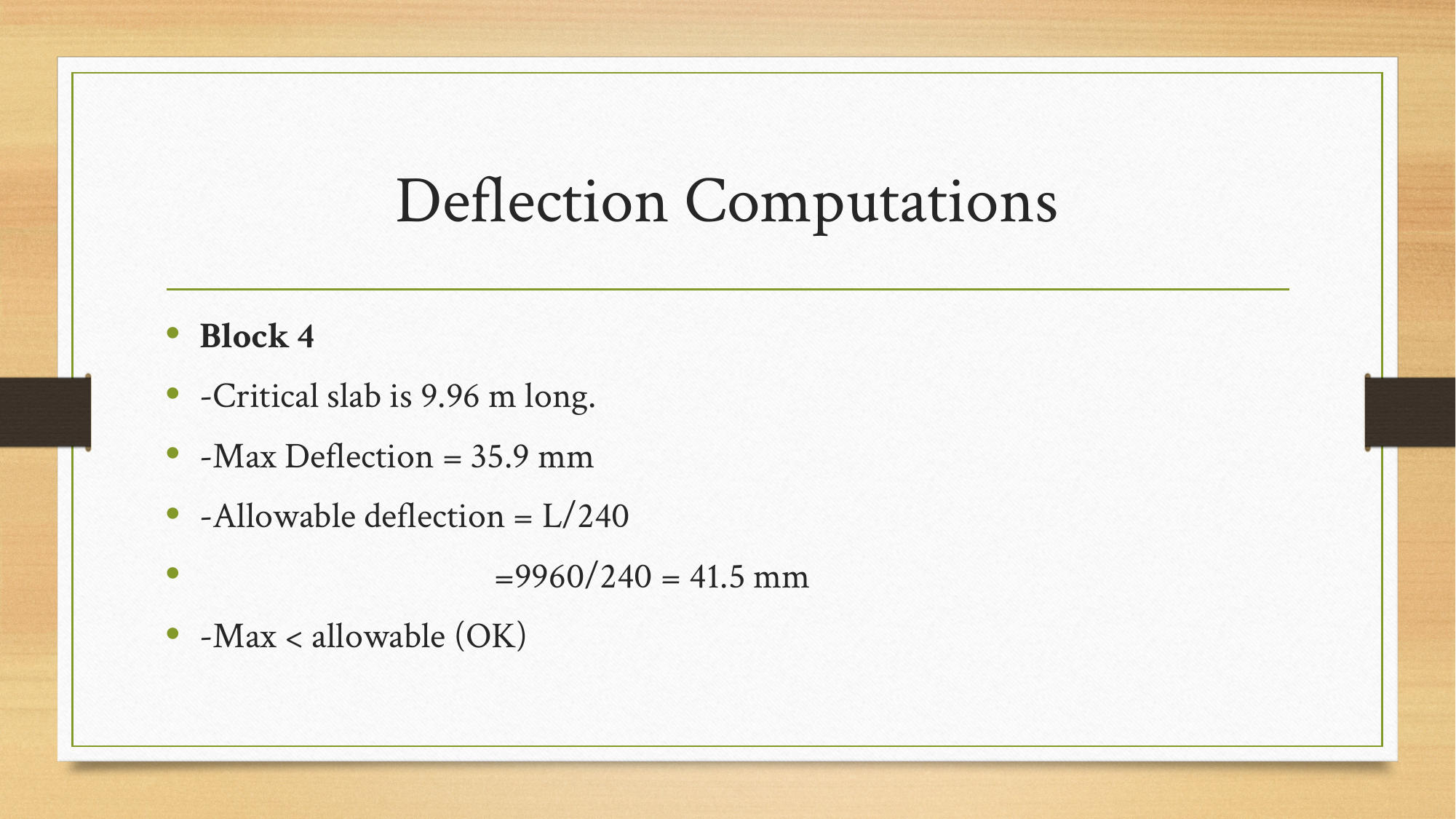

# Deflection Computations
Block 4
-Critical slab is 9.96 m long.
-Max Deflection = 35.9 mm
-Allowable deflection = L/240
                                    =9960/240 = 41.5 mm
-Max < allowable (OK)